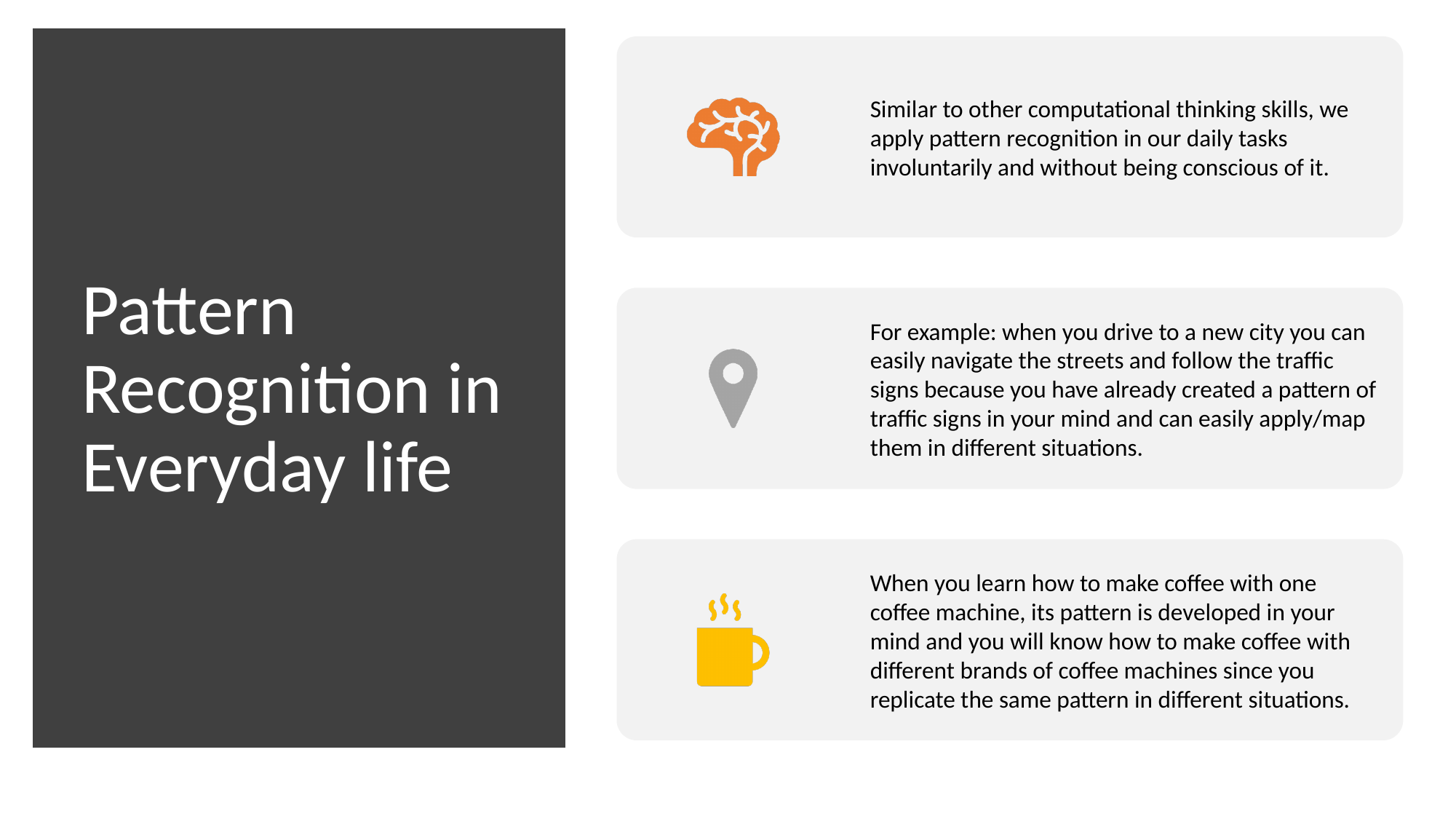

Similar to other computational thinking skills, we apply pattern recognition in our daily tasks involuntarily and without being conscious of it.
For example: when you drive to a new city you can easily navigate the streets and follow the traffic signs because you have already created a pattern of traffic signs in your mind and can easily apply/map them in different situations.
When you learn how to make coffee with one coffee machine, its pattern is developed in your mind and you will know how to make coffee with different brands of coffee machines since you replicate the same pattern in different situations.
# Pattern Recognition in Everyday life